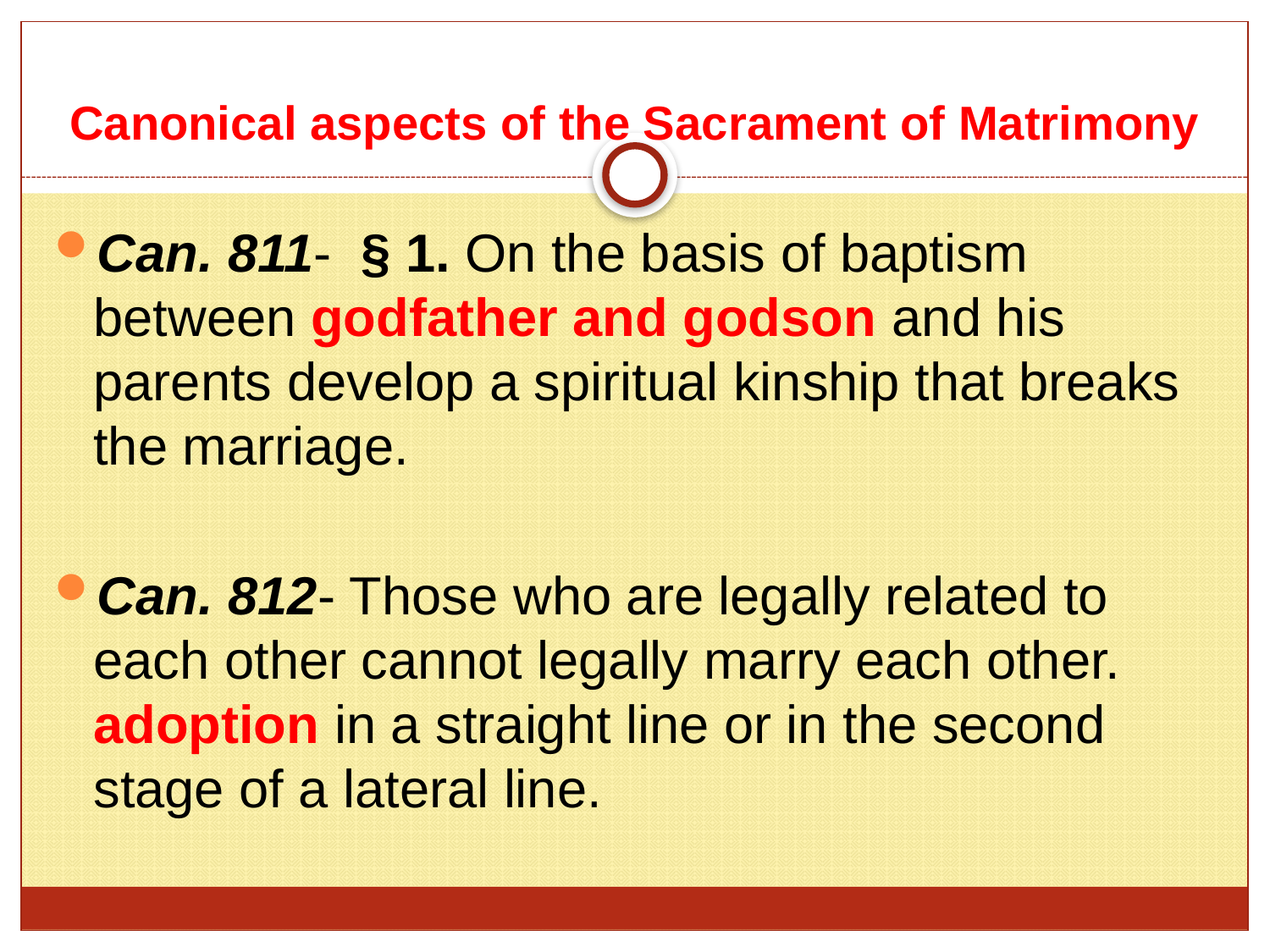

# Canonical aspects of the Sacrament of Matrimony
Can. 811-  § 1. On the basis of baptism between godfather and godson and his parents develop a spiritual kinship that breaks the marriage.

Can. 812- Those who are legally related to each other cannot legally marry each other. adoption in a straight line or in the second stage of a lateral line.